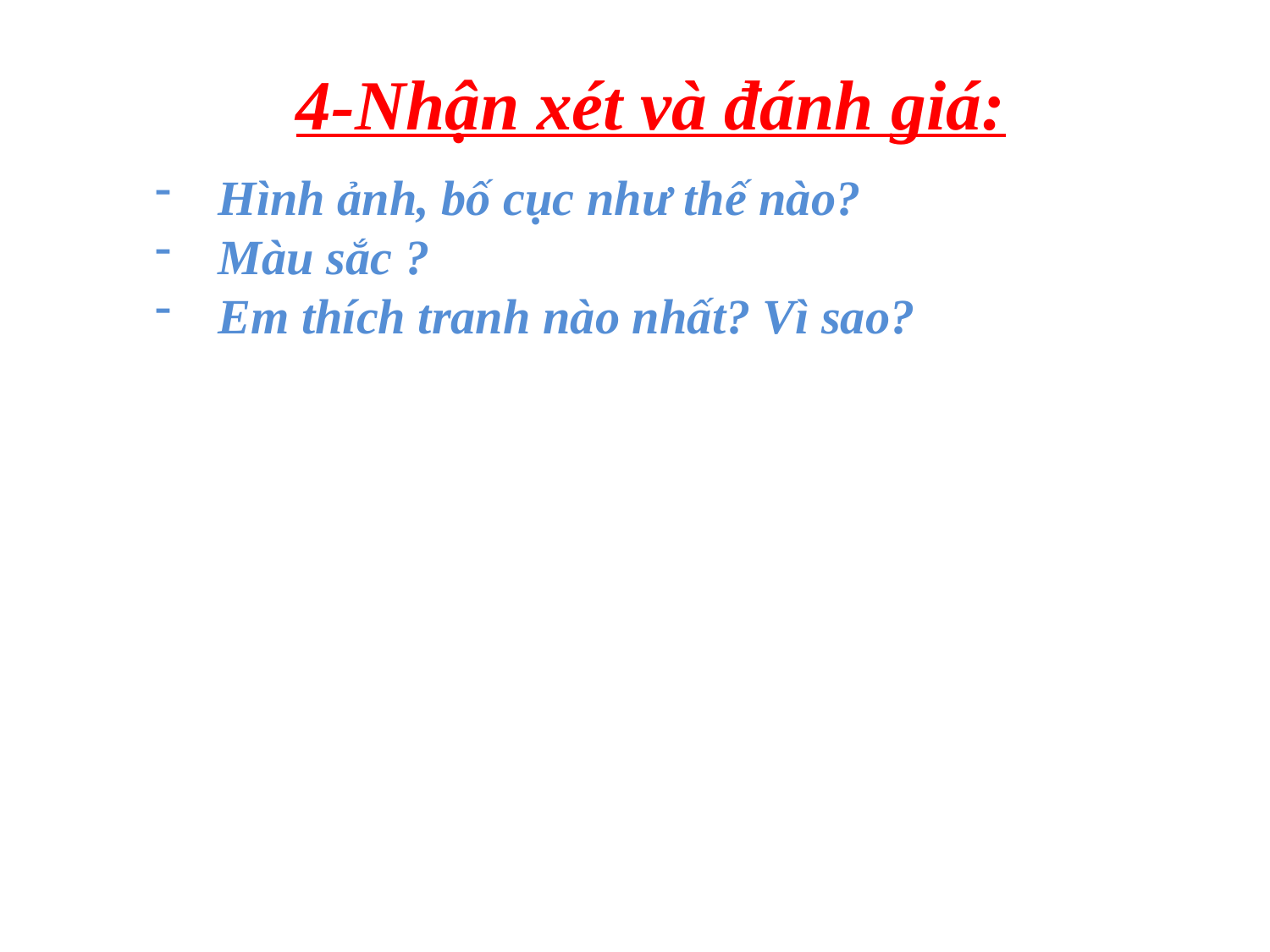

4-Nhận xét và đánh giá:
Hình ảnh, bố cục như thế nào?
Màu sắc ?
Em thích tranh nào nhất? Vì sao?